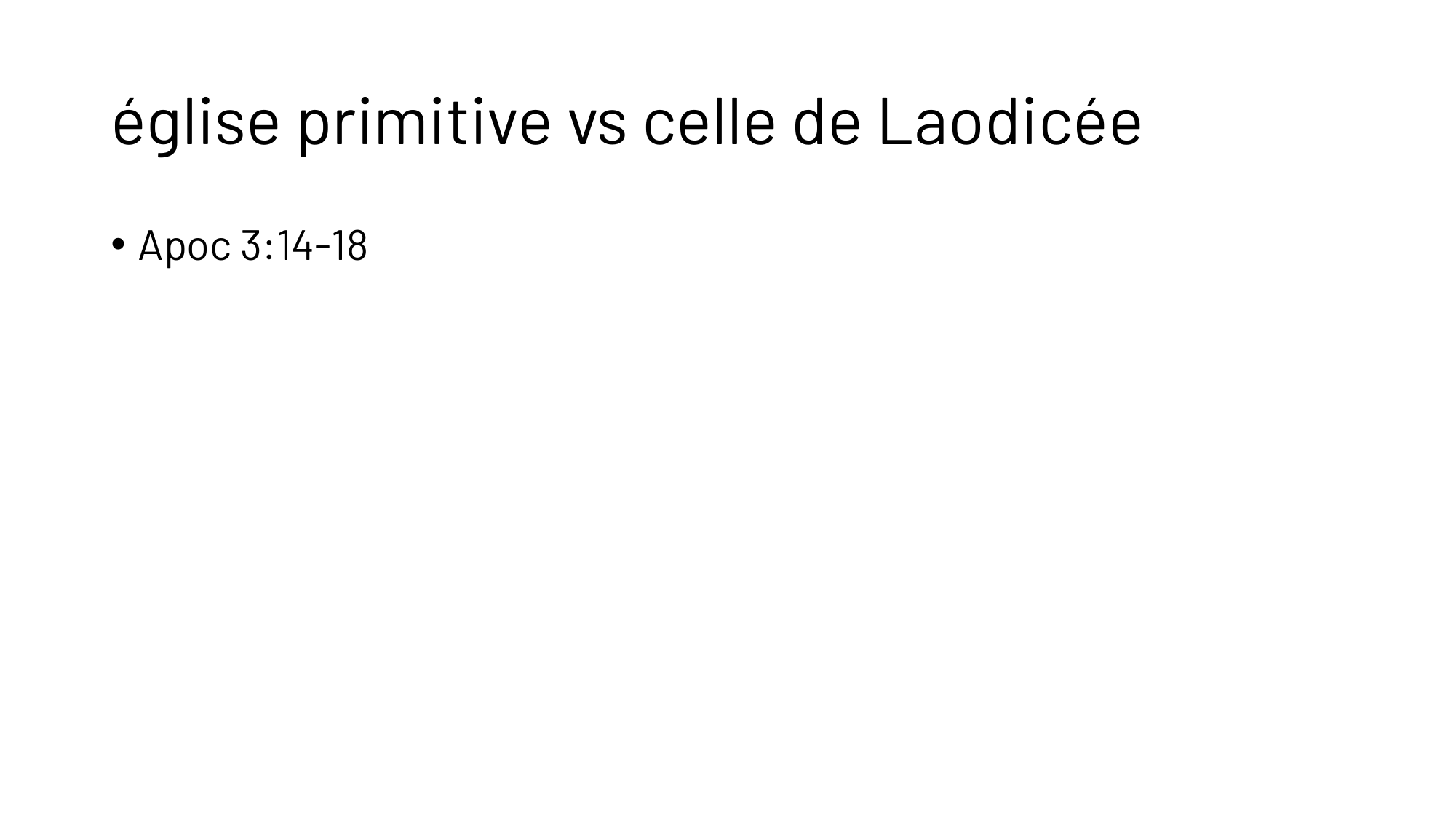

# église primitive vs celle de Laodicée
Apoc 3:14-18